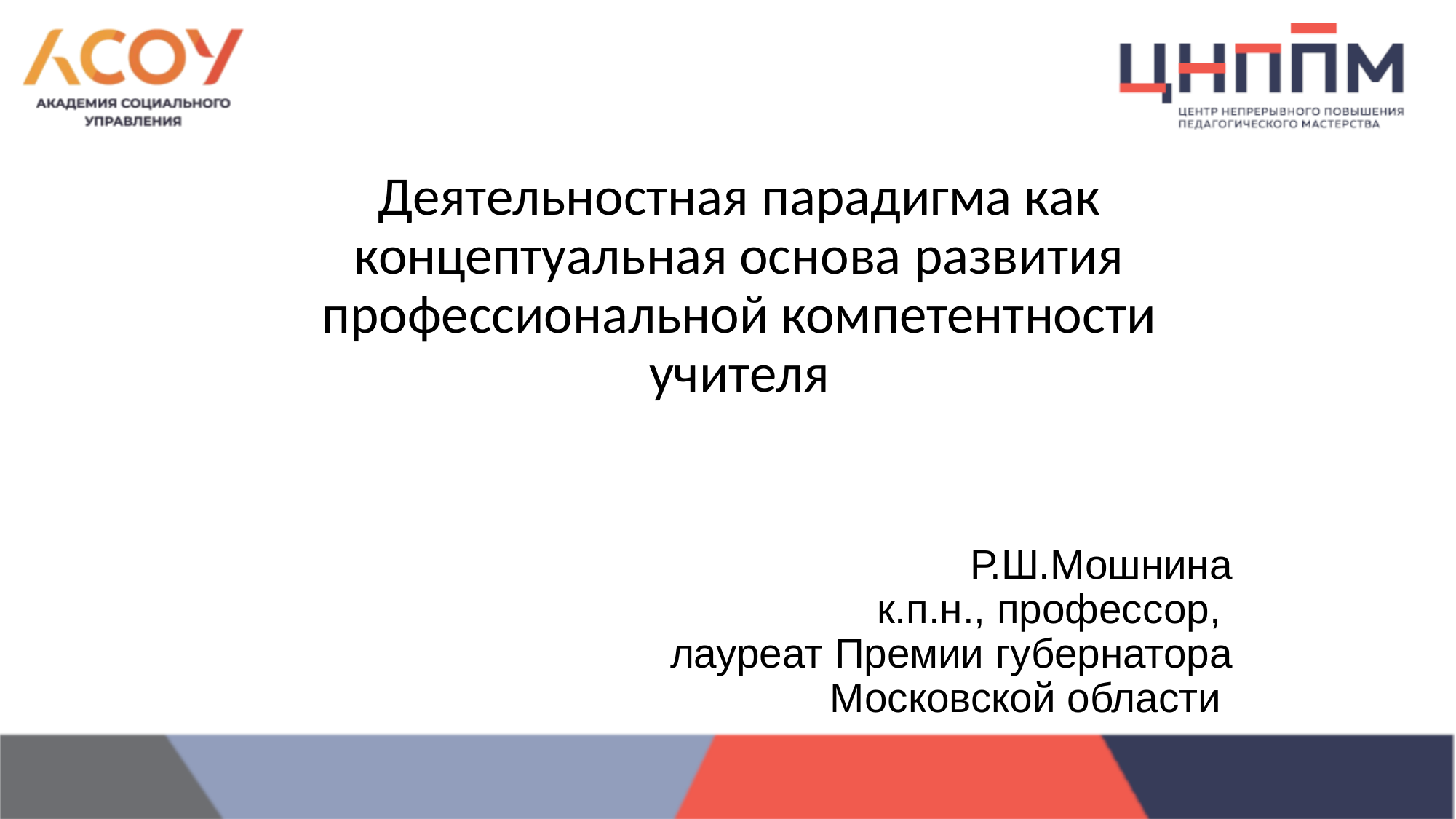

# Деятельностная парадигма как концептуальная основа развития профессиональной компетентности учителя
Р.Ш.Мошнина
к.п.н., профессор,
лауреат Премии губернатора
Московской области